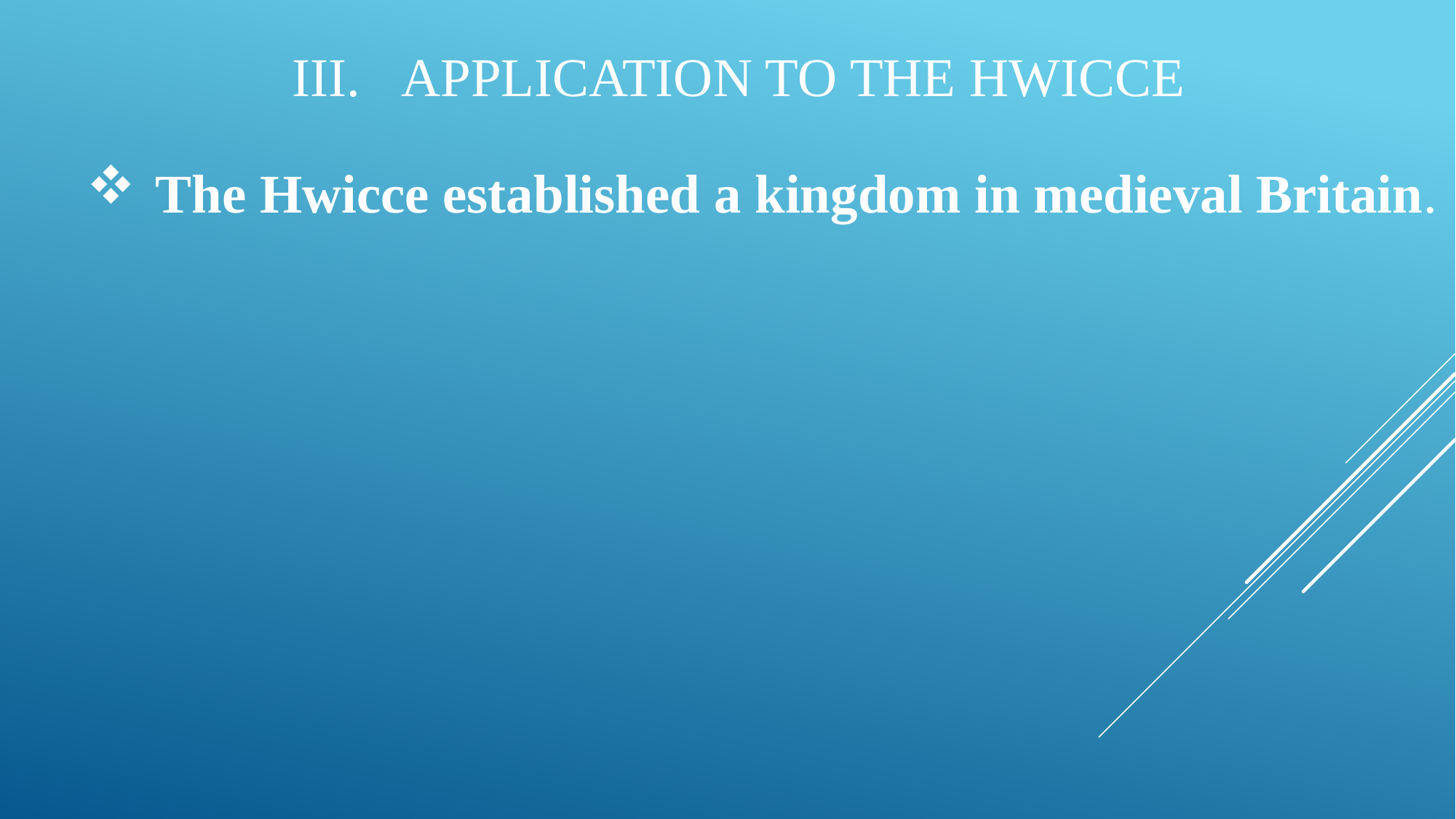

III.	APPLICATION TO THE HWICCE

The Hwicce established a kingdom in medieval Britain.